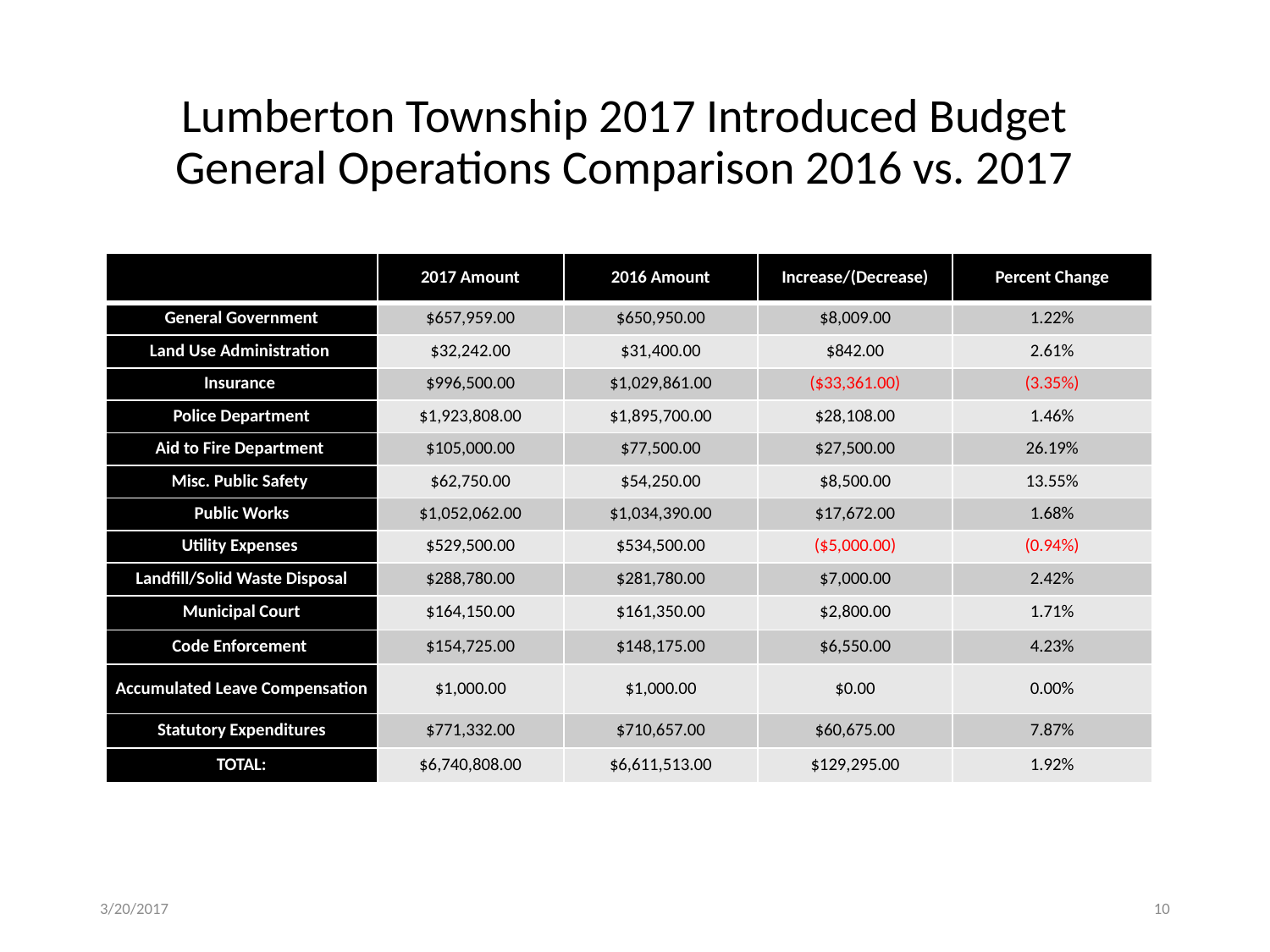

# Lumberton Township 2017 Introduced Budget General Operations Comparison 2016 vs. 2017
|  | 2017 Amount | 2016 Amount | Increase/(Decrease) | Percent Change |
| --- | --- | --- | --- | --- |
| General Government | $657,959.00 | $650,950.00 | $8,009.00 | 1.22% |
| Land Use Administration | $32,242.00 | $31,400.00 | $842.00 | 2.61% |
| Insurance | $996,500.00 | $1,029,861.00 | ($33,361.00) | (3.35%) |
| Police Department | $1,923,808.00 | $1,895,700.00 | $28,108.00 | 1.46% |
| Aid to Fire Department | $105,000.00 | $77,500.00 | $27,500.00 | 26.19% |
| Misc. Public Safety | $62,750.00 | $54,250.00 | $8,500.00 | 13.55% |
| Public Works | $1,052,062.00 | $1,034,390.00 | $17,672.00 | 1.68% |
| Utility Expenses | $529,500.00 | $534,500.00 | ($5,000.00) | (0.94%) |
| Landfill/Solid Waste Disposal | $288,780.00 | $281,780.00 | $7,000.00 | 2.42% |
| Municipal Court | $164,150.00 | $161,350.00 | $2,800.00 | 1.71% |
| Code Enforcement | $154,725.00 | $148,175.00 | $6,550.00 | 4.23% |
| Accumulated Leave Compensation | $1,000.00 | $1,000.00 | $0.00 | 0.00% |
| Statutory Expenditures | $771,332.00 | $710,657.00 | $60,675.00 | 7.87% |
| TOTAL: | $6,740,808.00 | $6,611,513.00 | $129,295.00 | 1.92% |
3/20/2017
10